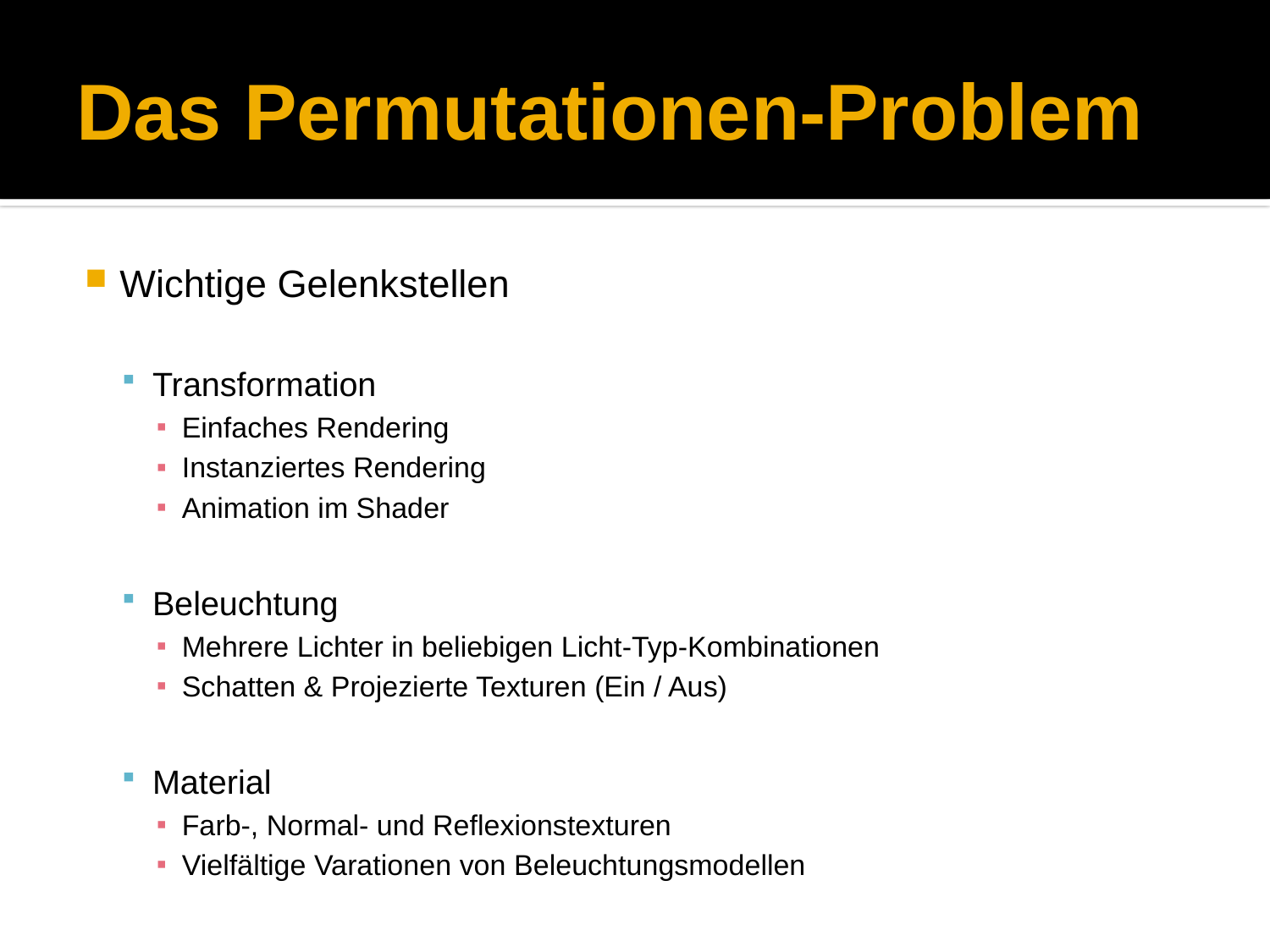

# Das Permutationen-Problem
Wichtige Gelenkstellen

Transformation
Einfaches Rendering
Instanziertes Rendering
Animation im Shader

Beleuchtung
Mehrere Lichter in beliebigen Licht-Typ-Kombinationen
Schatten & Projezierte Texturen (Ein / Aus)

Material
Farb-, Normal- und Reflexionstexturen
Vielfältige Varationen von Beleuchtungsmodellen